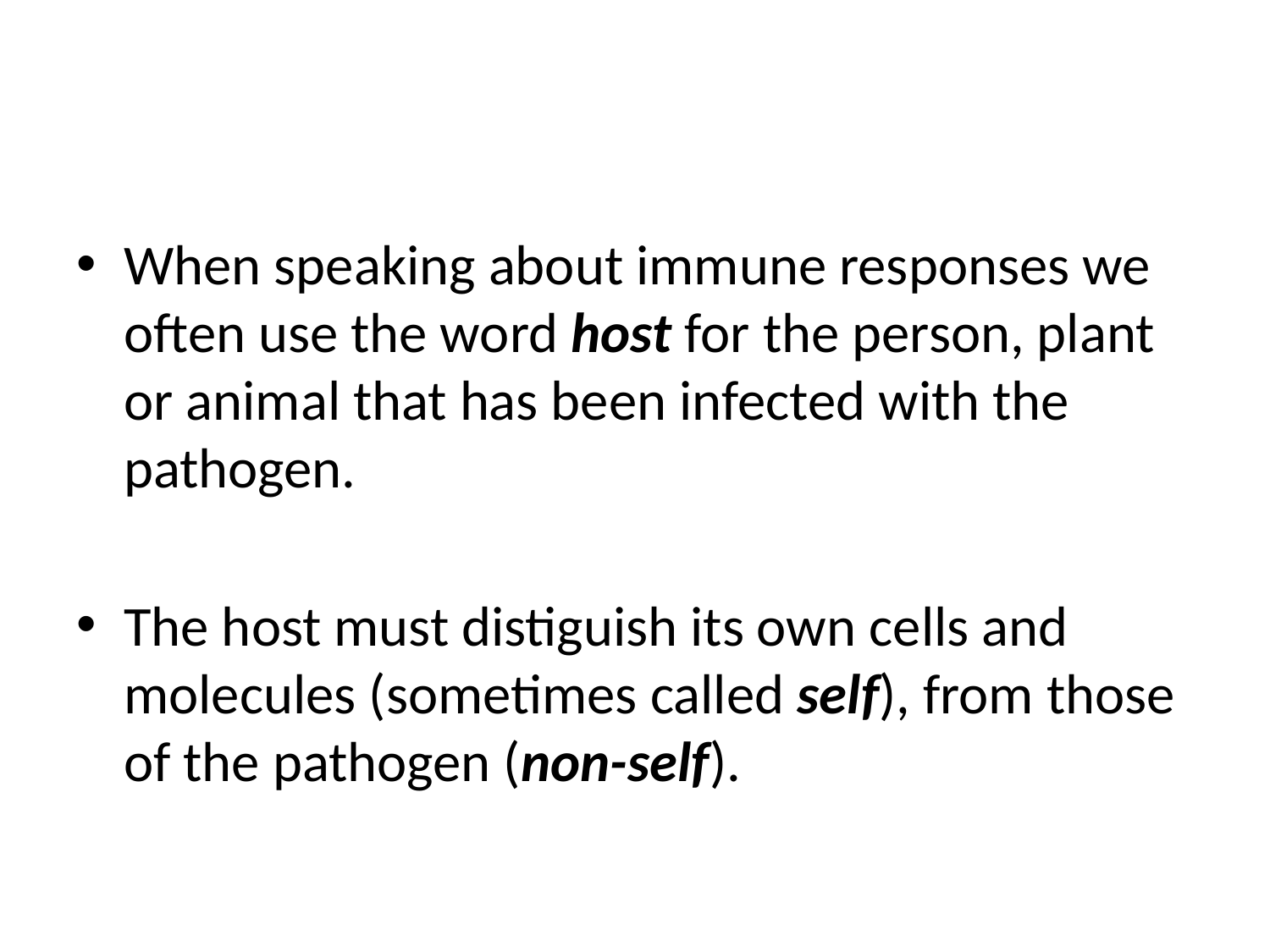

#
When speaking about immune responses we often use the word host for the person, plant or animal that has been infected with the pathogen.

The host must distiguish its own cells and molecules (sometimes called self), from those of the pathogen (non-self).